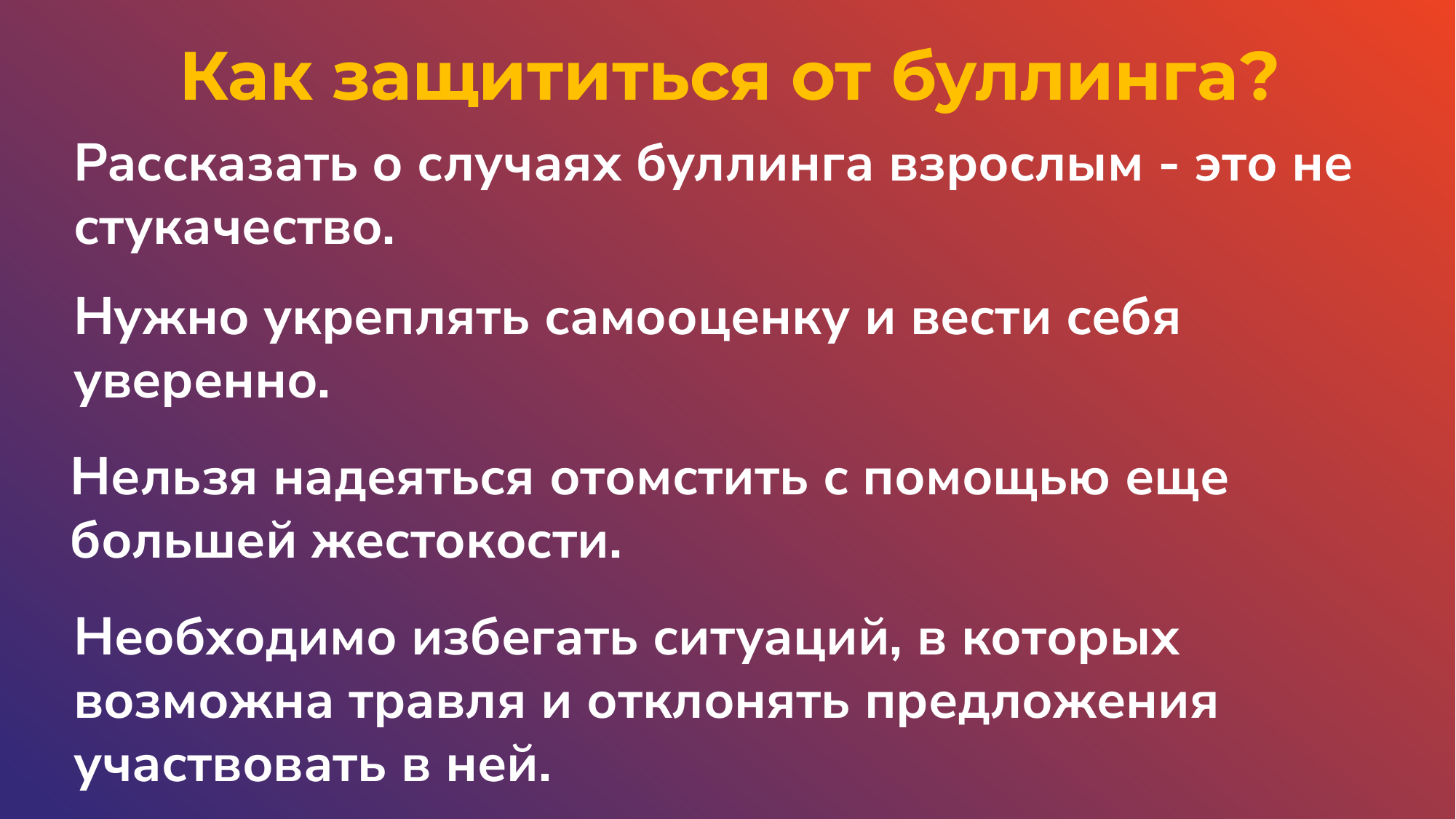

Как защититься от буллинга?
Рассказать о случаях буллинга взрослым - это не стукачество.
Нужно укреплять самооценку и вести себя уверенно.
Нельзя надеяться отомстить с помощью еще большей жестокости.
Необходимо избегать ситуаций, в которых возможна травля и отклонять предложения участвовать в ней.